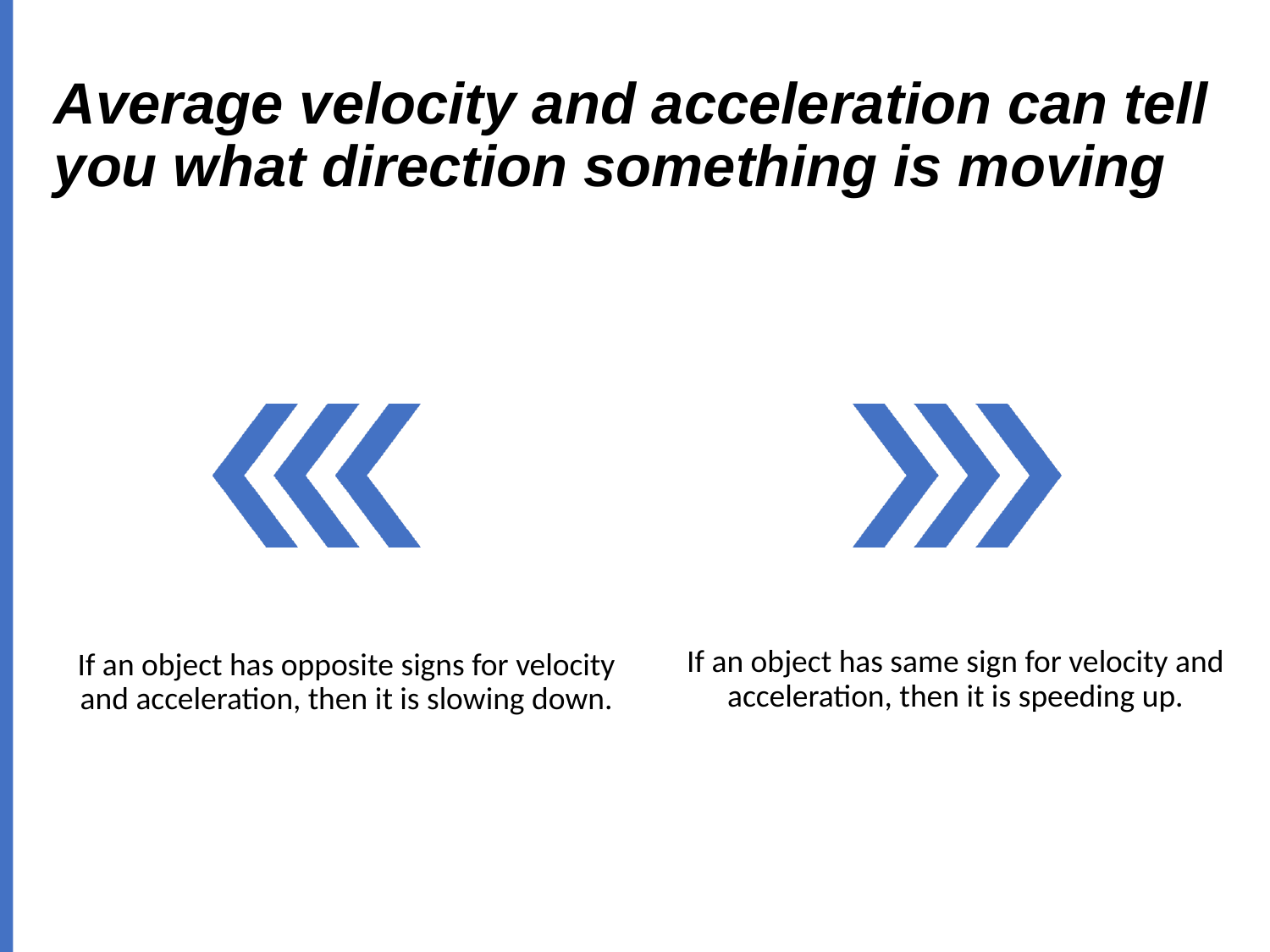

# Average velocity and acceleration can tell you what direction something is moving
If an object has opposite signs for velocity and acceleration, then it is slowing down.
If an object has same sign for velocity and acceleration, then it is speeding up.